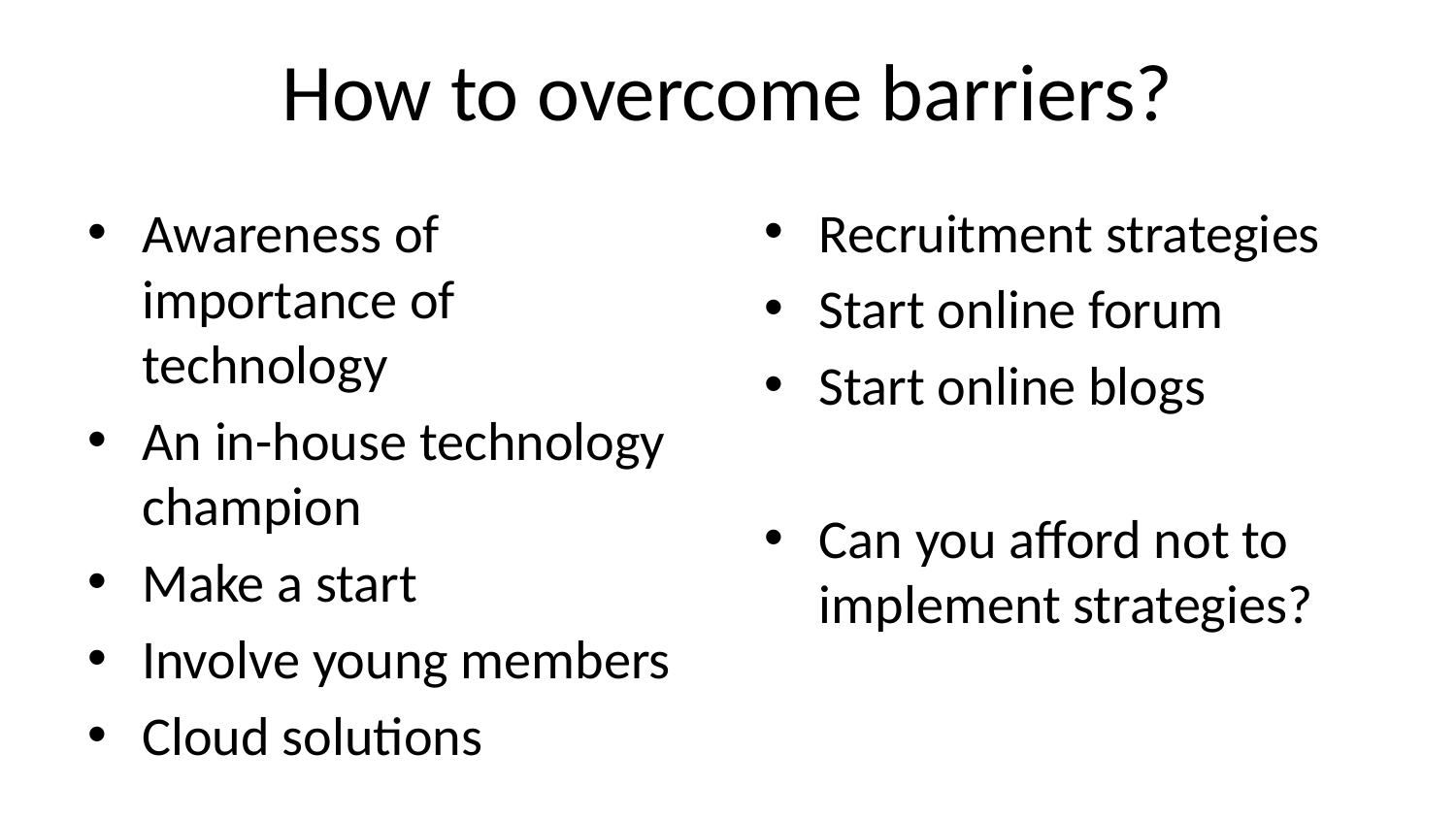

# How to overcome barriers?
Recruitment strategies
Start online forum
Start online blogs

Can you afford not to implement strategies?
Awareness of importance of technology
An in-house technology champion
Make a start
Involve young members
Cloud solutions